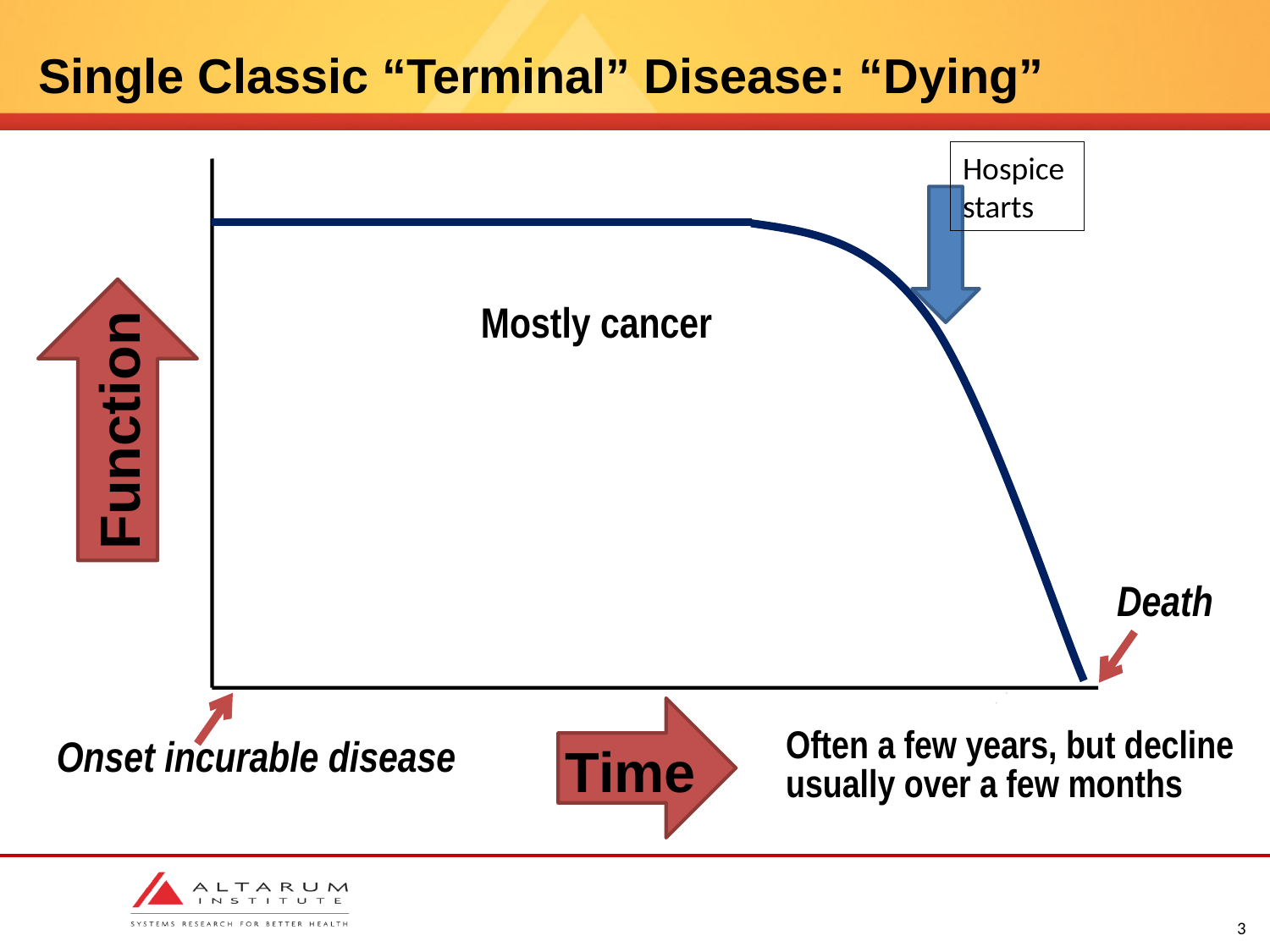

# Single Classic “Terminal” Disease: “Dying”
Hospice
starts

Function
Mostly cancer
Death

Time

Often a few years, but decline usually over a few months
Onset incurable disease